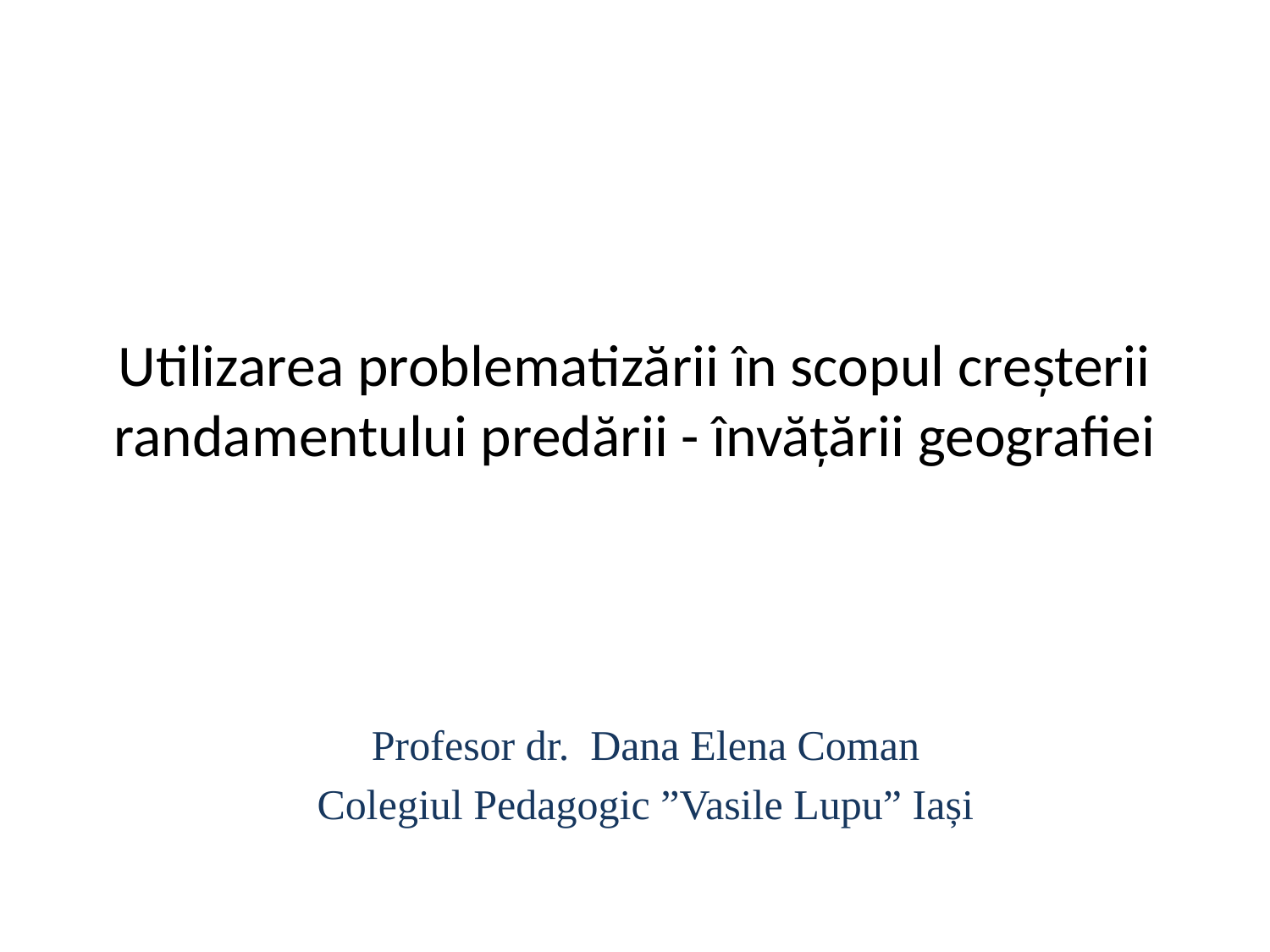

# Utilizarea problematizării în scopul creșterii randamentului predării - învățării geografiei
Profesor dr.  Dana Elena Coman
Colegiul Pedagogic ”Vasile Lupu” Iași